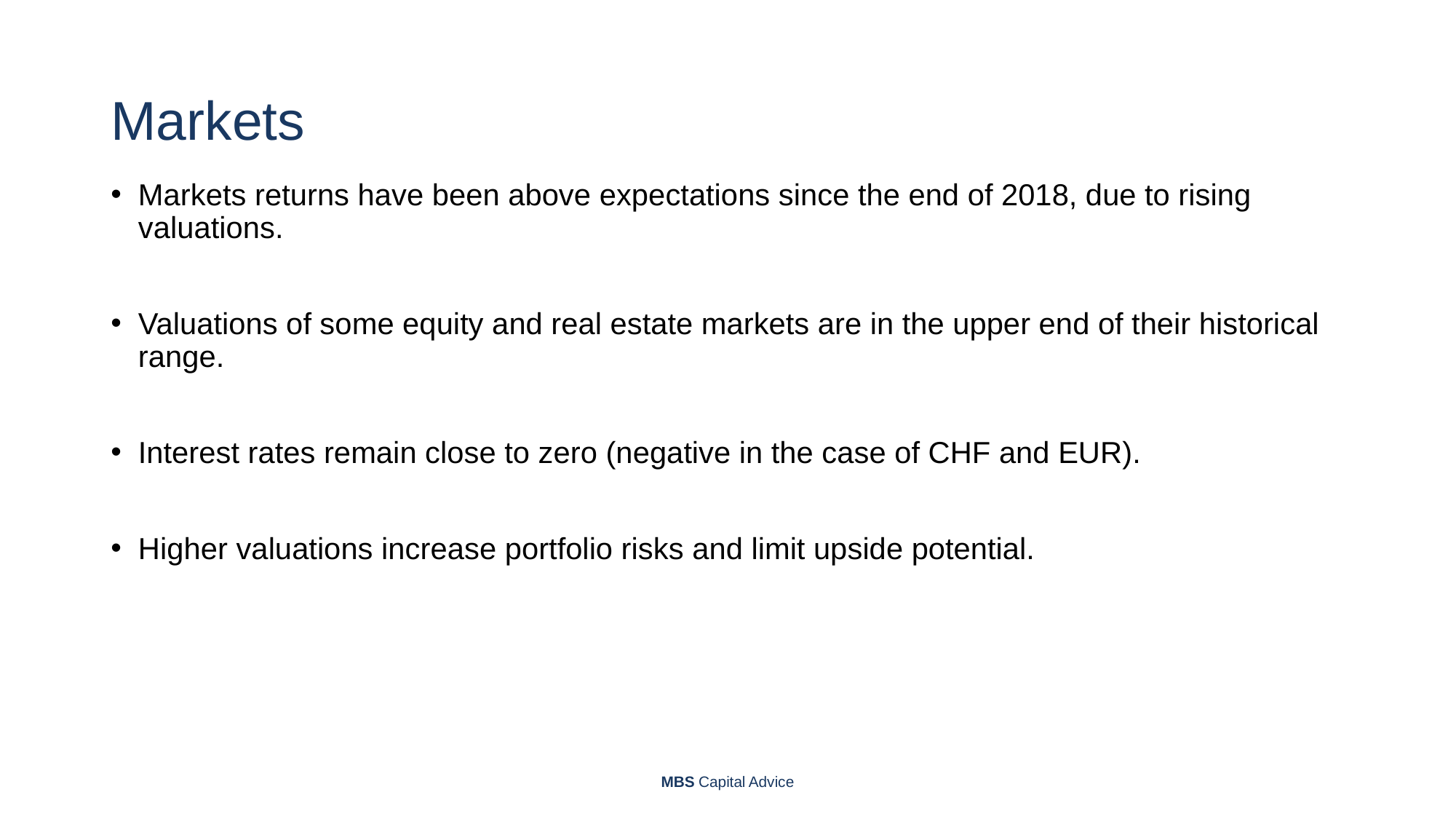

# Markets
Markets returns have been above expectations since the end of 2018, due to rising valuations.

Valuations of some equity and real estate markets are in the upper end of their historical range.

Interest rates remain close to zero (negative in the case of CHF and EUR).

Higher valuations increase portfolio risks and limit upside potential.
MBS Capital Advice